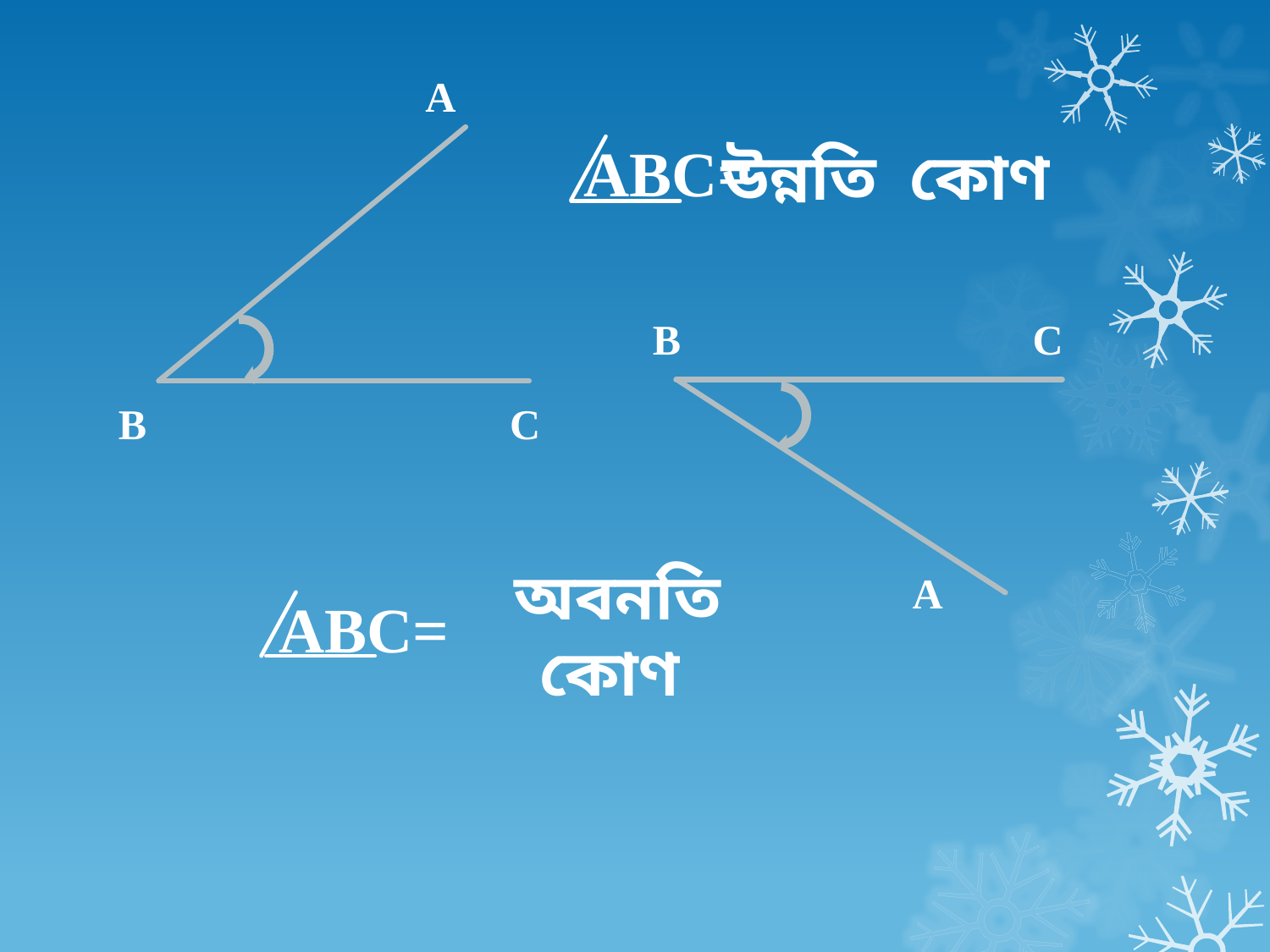

A
ABC=
উন্নতি  কোণ
B
C

B
C
A
ABC=
অবনতি কোণ